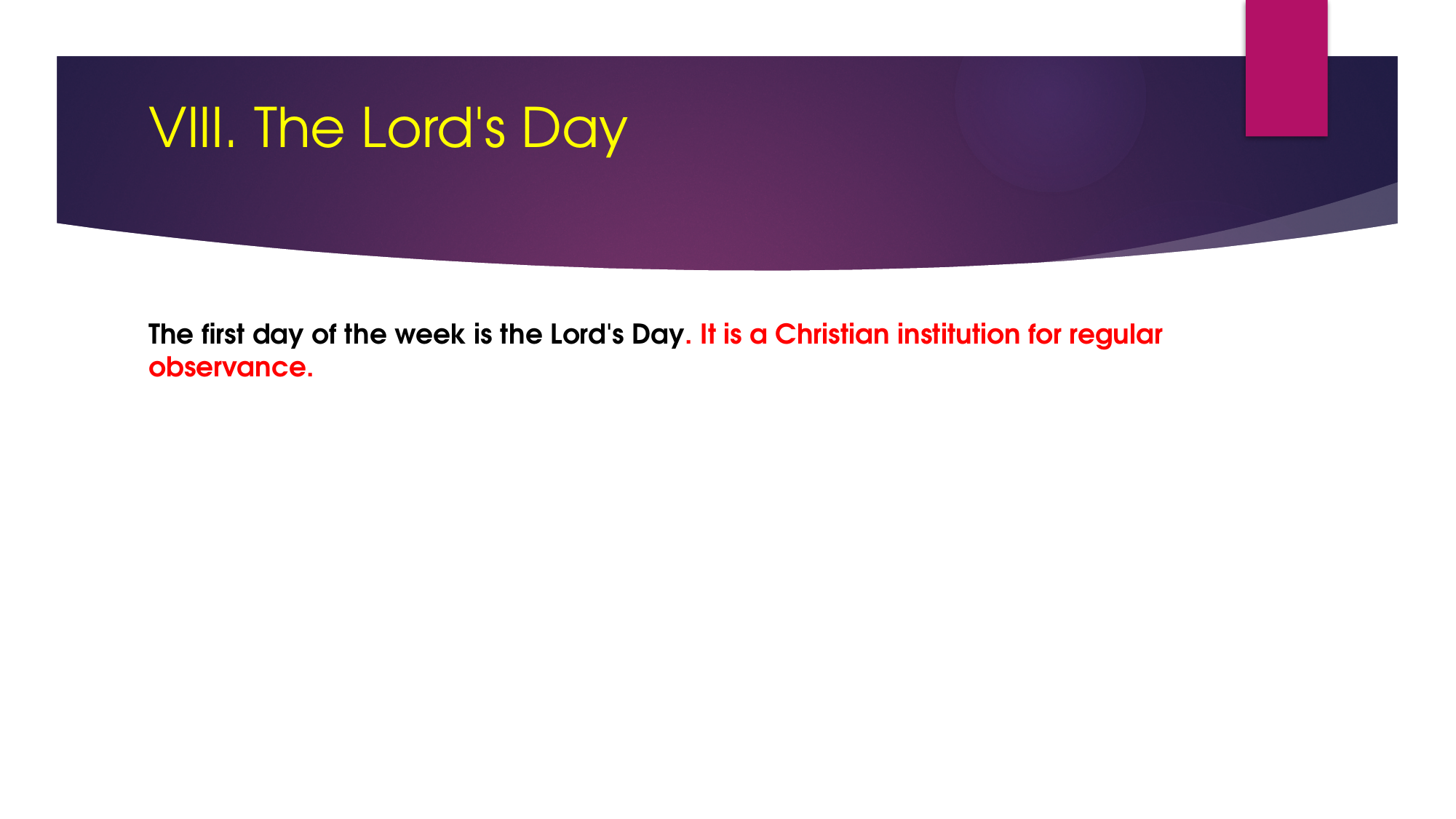

# VIII. The Lord's Day
The first day of the week is the Lord's Day. It is a Christian institution for regular observance.